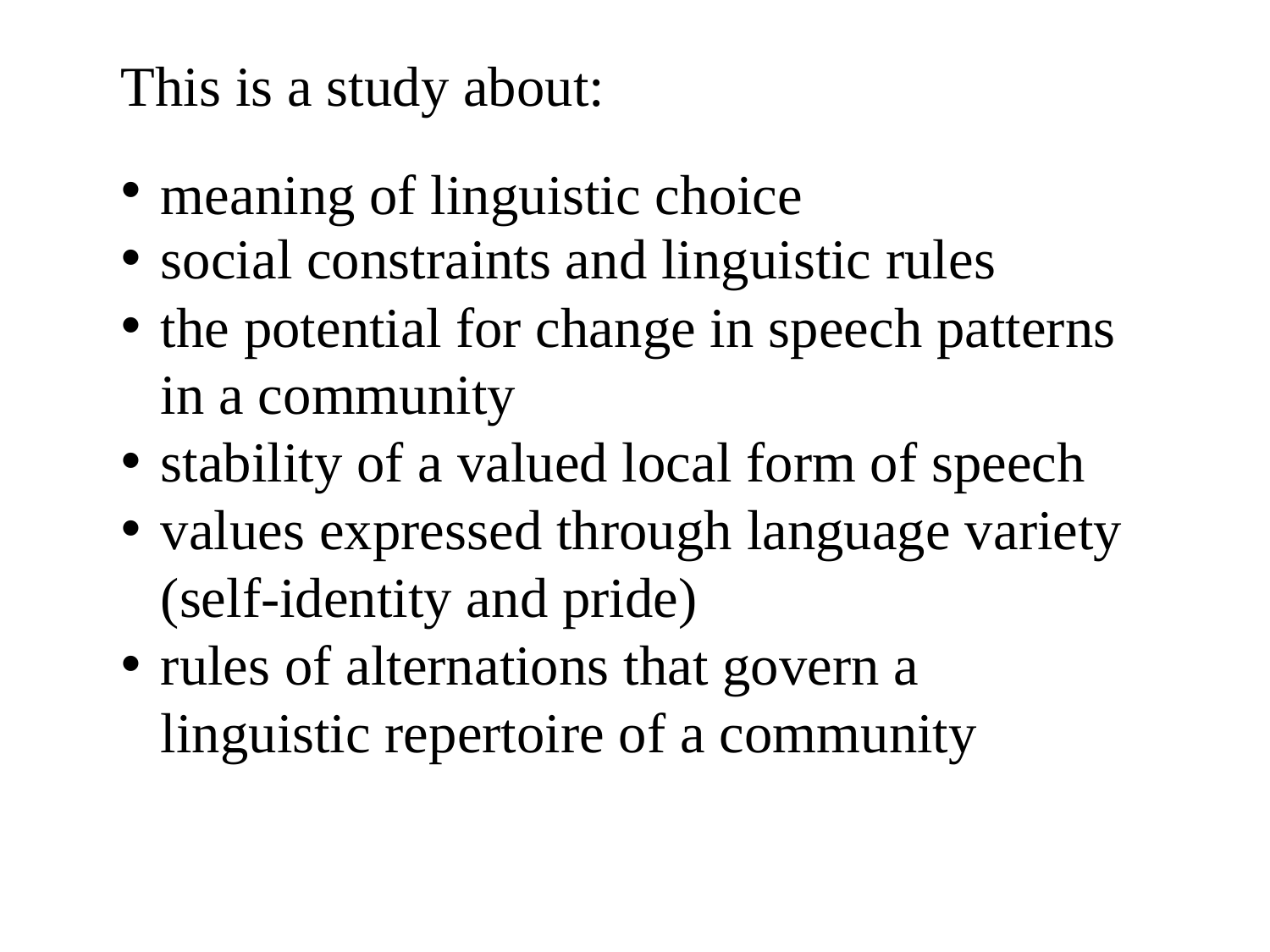

This is a study about:
meaning of linguistic choice
social constraints and linguistic rules
the potential for change in speech patterns in a community
stability of a valued local form of speech
values expressed through language variety (self-identity and pride)
rules of alternations that govern a linguistic repertoire of a community